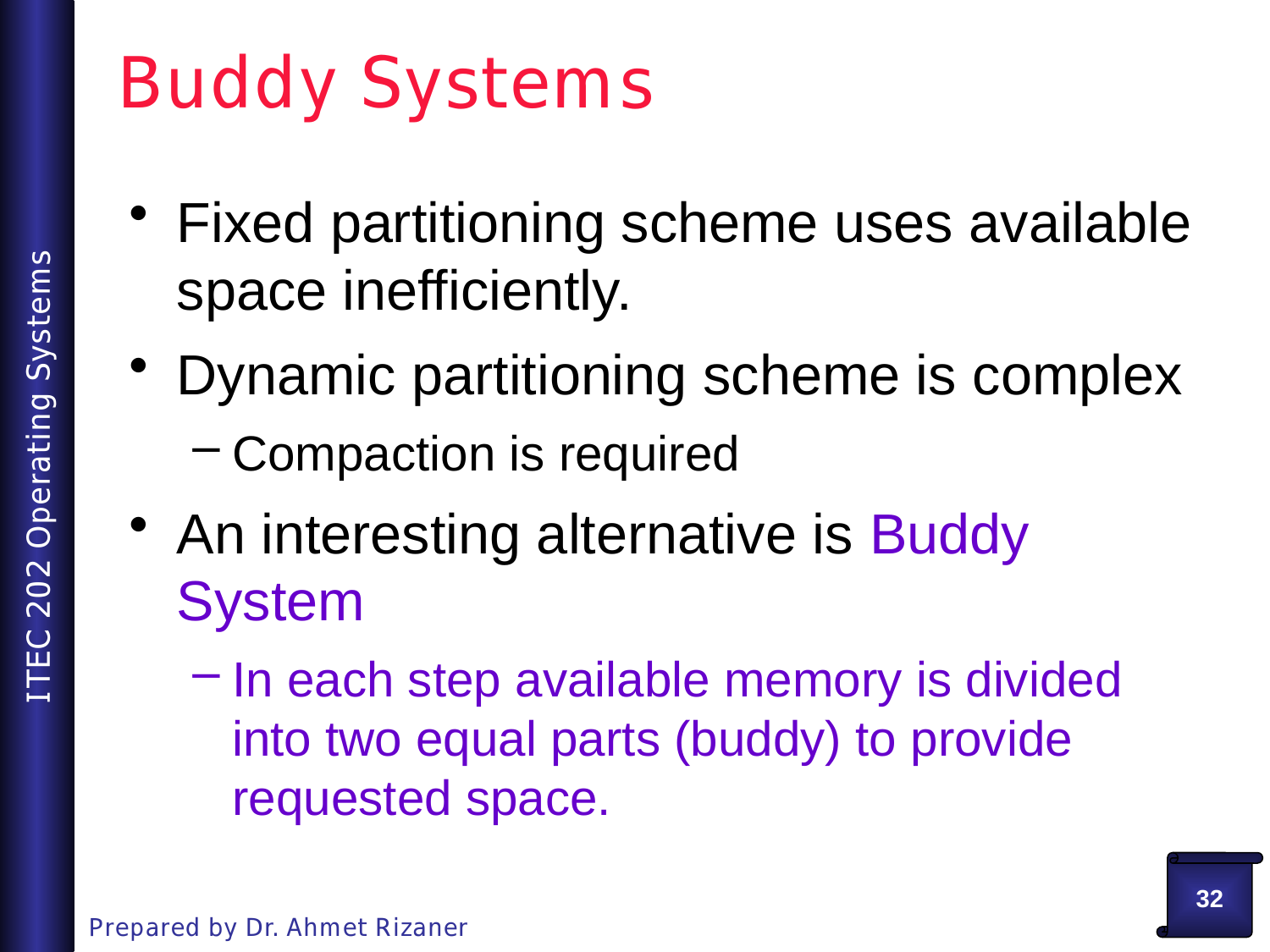

# Buddy Systems
Fixed partitioning scheme uses available space inefficiently.
Dynamic partitioning scheme is complex
Compaction is required
An interesting alternative is Buddy System
In each step available memory is divided into two equal parts (buddy) to provide requested space.